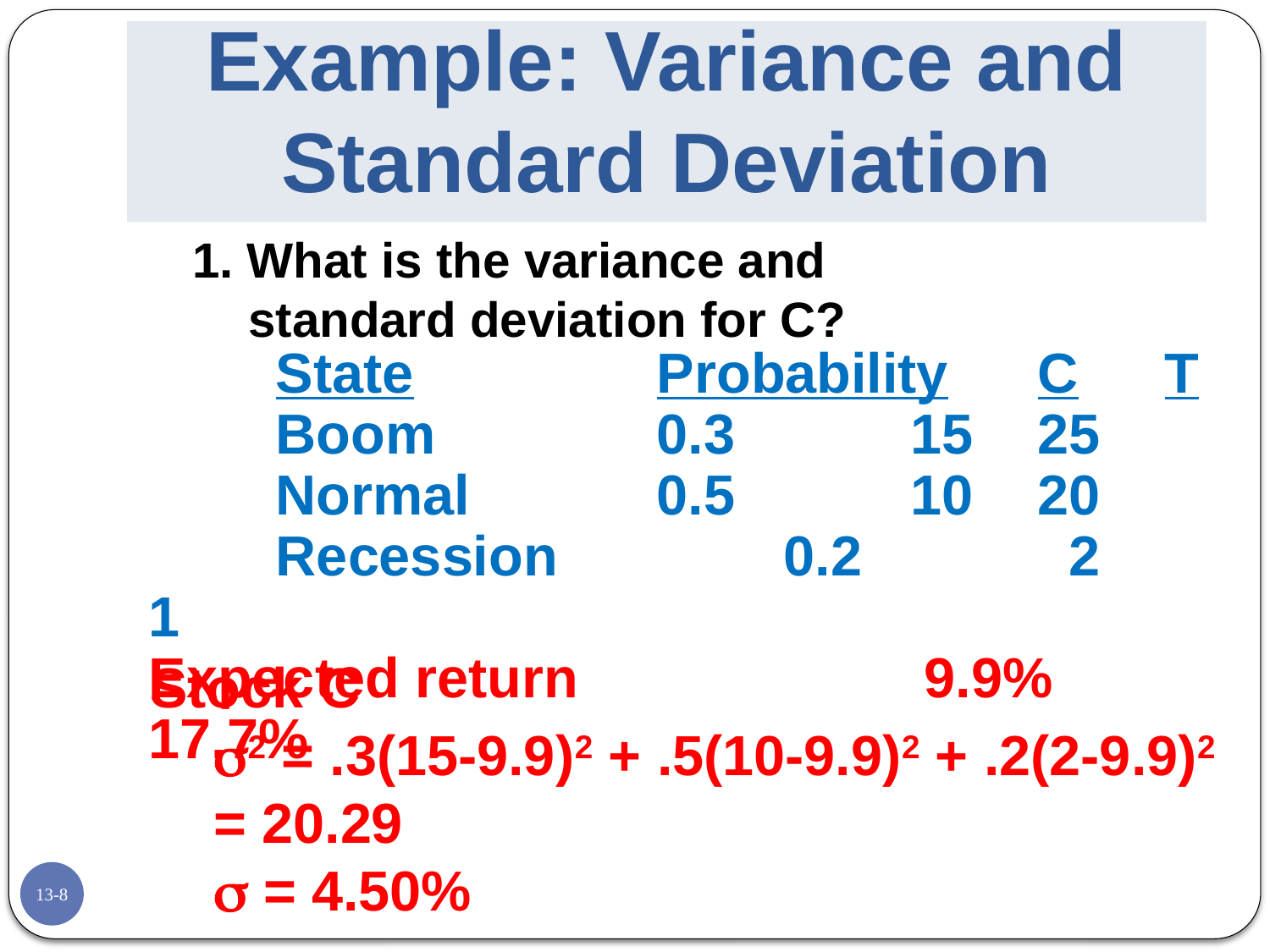

# Example: Variance and Standard Deviation
1. What is the variance and standard deviation for C?
	State		Probability	C	T
	Boom		0.3		15	25
	Normal		0.5		10	20
	Recession		0.2		  2	  1
Expected return		         9.9%	17.7%
Stock C
σ2 = .3(15-9.9)2 + .5(10-9.9)2 + .2(2-9.9)2 = 20.29
σ = 4.50%